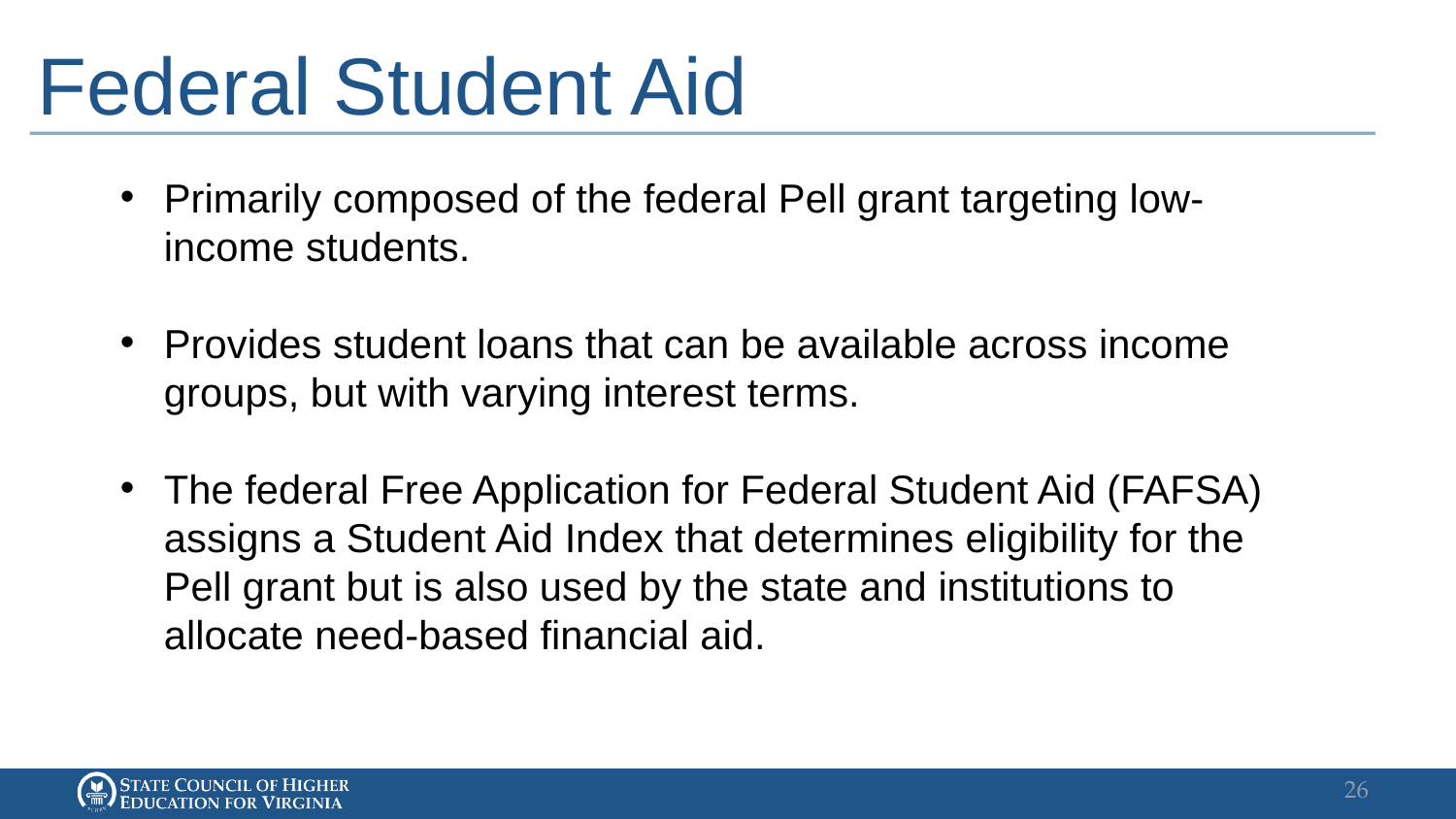

# Federal Student Aid
Primarily composed of the federal Pell grant targeting low-income students.

Provides student loans that can be available across income groups, but with varying interest terms.

The federal Free Application for Federal Student Aid (FAFSA) assigns a Student Aid Index that determines eligibility for the Pell grant but is also used by the state and institutions to allocate need-based financial aid.

26